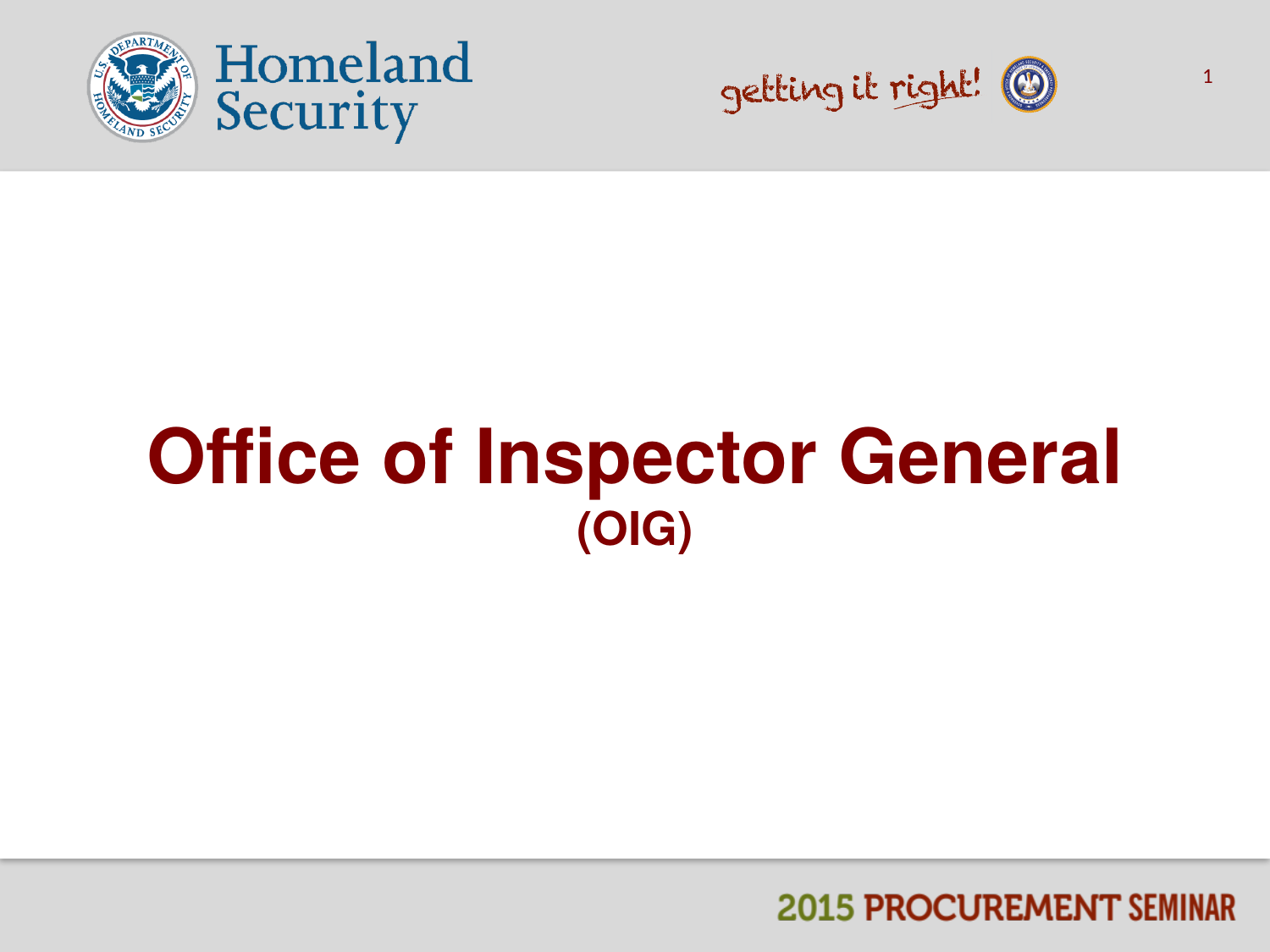

1
# Office of Inspector General (OIG)